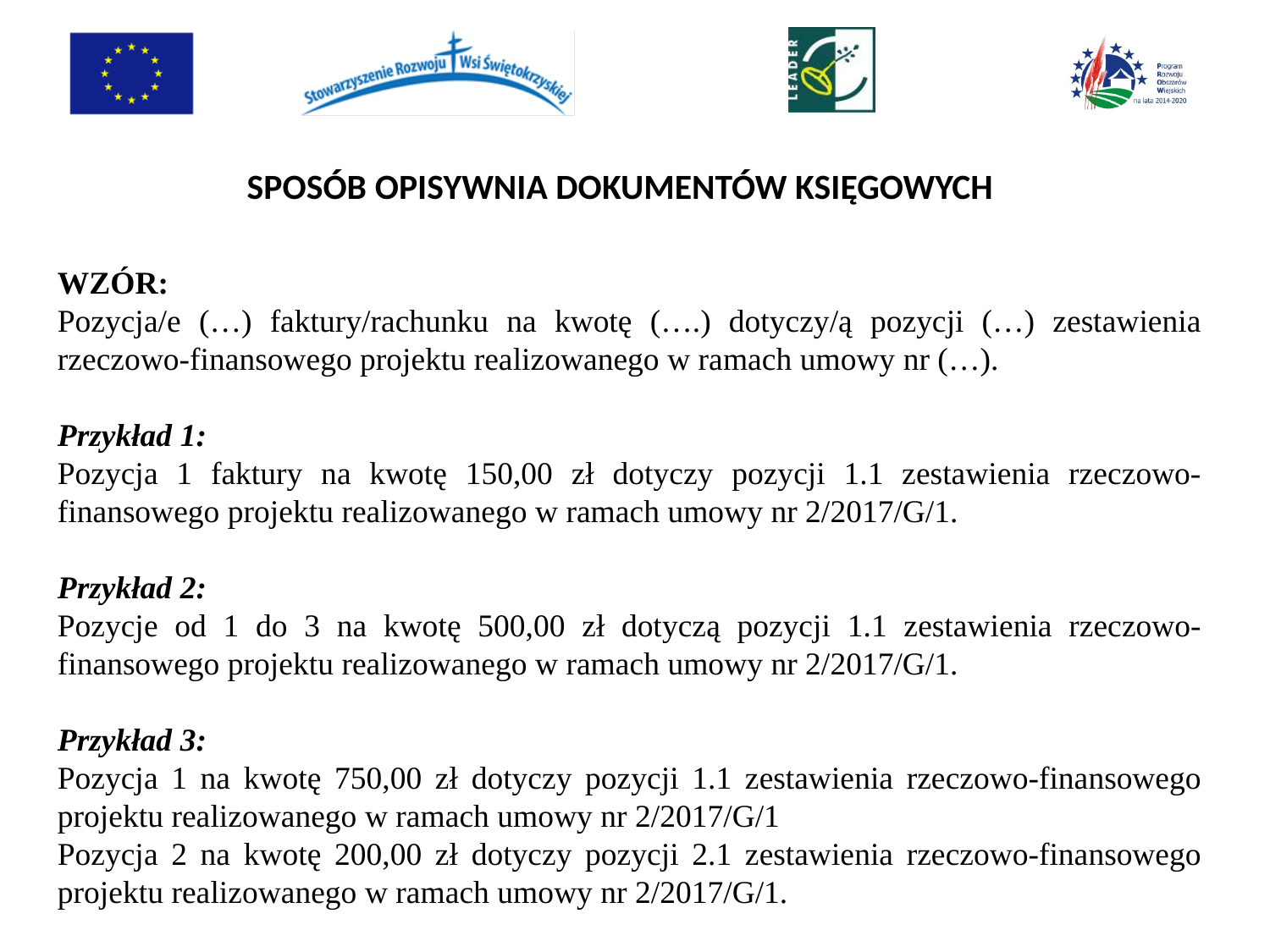

SPOSÓB OPISYWNIA DOKUMENTÓW KSIĘGOWYCH
WZÓR:
Pozycja/e (…) faktury/rachunku na kwotę (….) dotyczy/ą pozycji (…) zestawienia rzeczowo-finansowego projektu realizowanego w ramach umowy nr (…).

Przykład 1:
Pozycja 1 faktury na kwotę 150,00 zł dotyczy pozycji 1.1 zestawienia rzeczowo-finansowego projektu realizowanego w ramach umowy nr 2/2017/G/1.

Przykład 2:
Pozycje od 1 do 3 na kwotę 500,00 zł dotyczą pozycji 1.1 zestawienia rzeczowo-finansowego projektu realizowanego w ramach umowy nr 2/2017/G/1.

Przykład 3:
Pozycja 1 na kwotę 750,00 zł dotyczy pozycji 1.1 zestawienia rzeczowo-finansowego projektu realizowanego w ramach umowy nr 2/2017/G/1
Pozycja 2 na kwotę 200,00 zł dotyczy pozycji 2.1 zestawienia rzeczowo-finansowego projektu realizowanego w ramach umowy nr 2/2017/G/1.